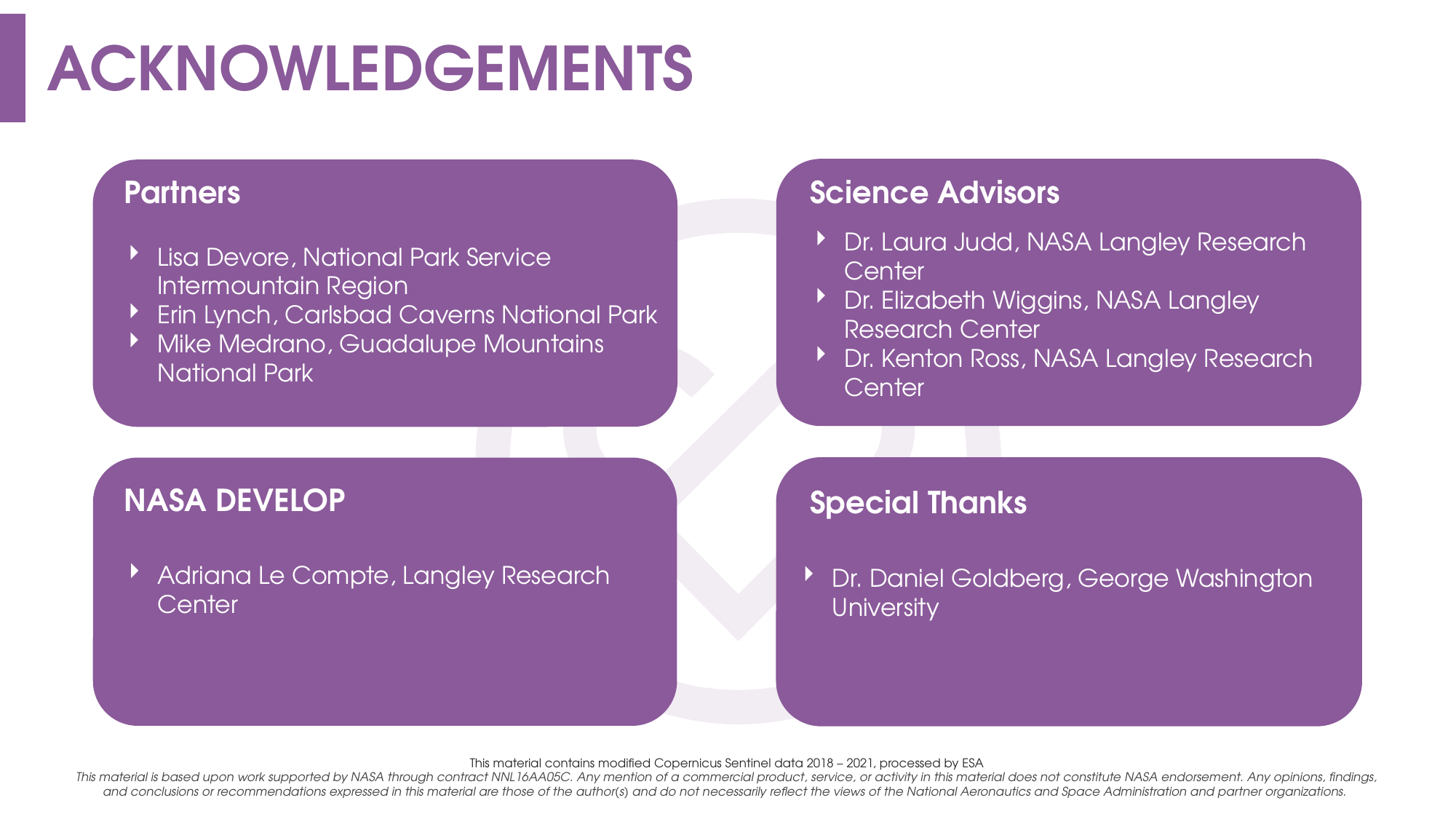

Partners
Science Advisors

Dr. Laura Judd, NASA Langley Research Center
Dr. Elizabeth Wiggins, NASA Langley Research Center
Dr. Kenton Ross, NASA Langley Research Center
Lisa Devore, National Park Service Intermountain Region
Erin Lynch, Carlsbad Caverns National Park
Mike Medrano, Guadalupe Mountains National Park

NASA DEVELOP
Adriana Le Compte, Langley Research Center
Special Thanks
Dr. Daniel Goldberg, George Washington University
This material contains modified Copernicus Sentinel data 2018 – 2021, processed by ESA